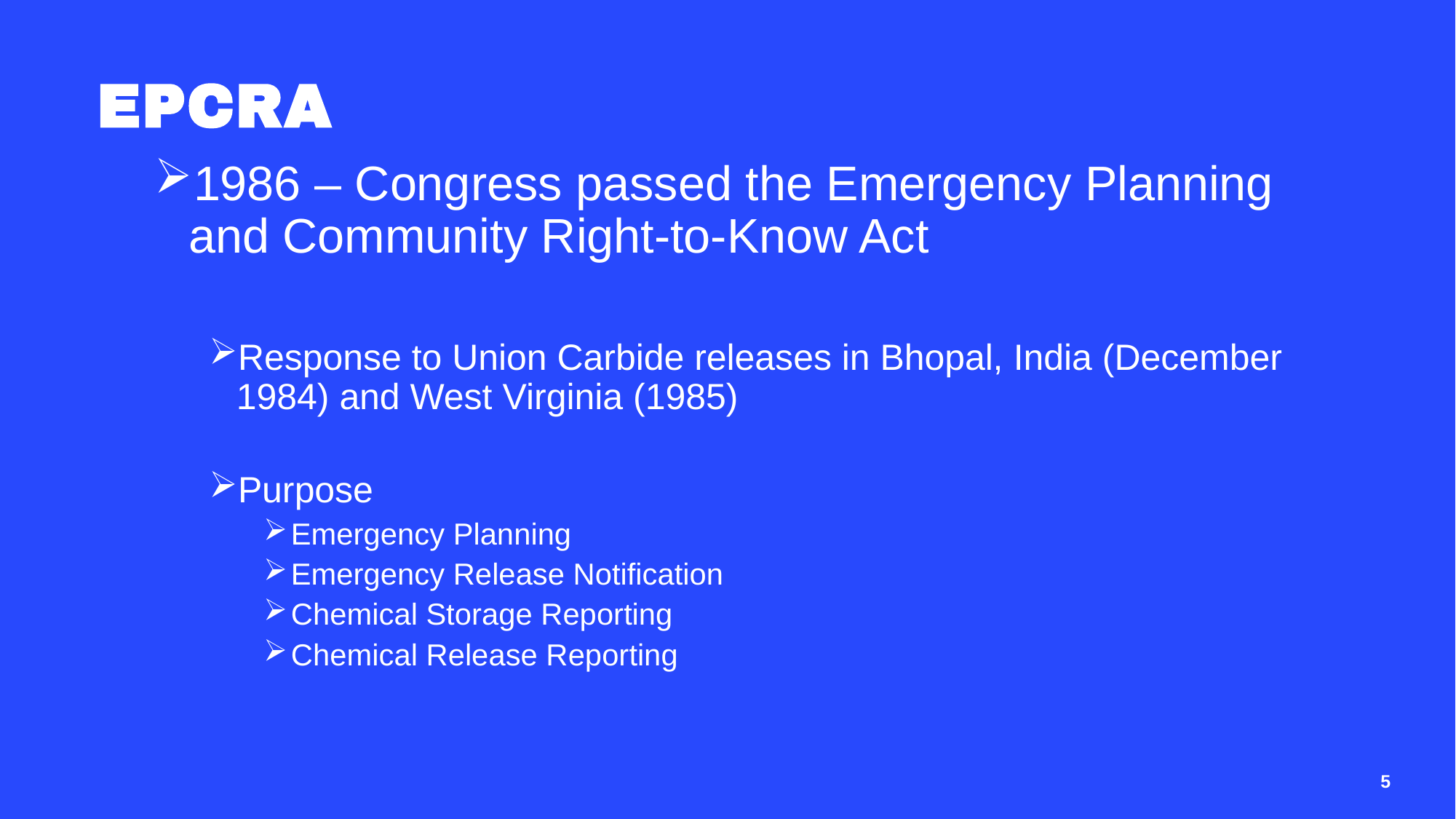

# EPCRA
1986 – Congress passed the Emergency Planning and Community Right-to-Know Act

Response to Union Carbide releases in Bhopal, India (December 1984) and West Virginia (1985)

Purpose
Emergency Planning
Emergency Release Notification
Chemical Storage Reporting
Chemical Release Reporting

5